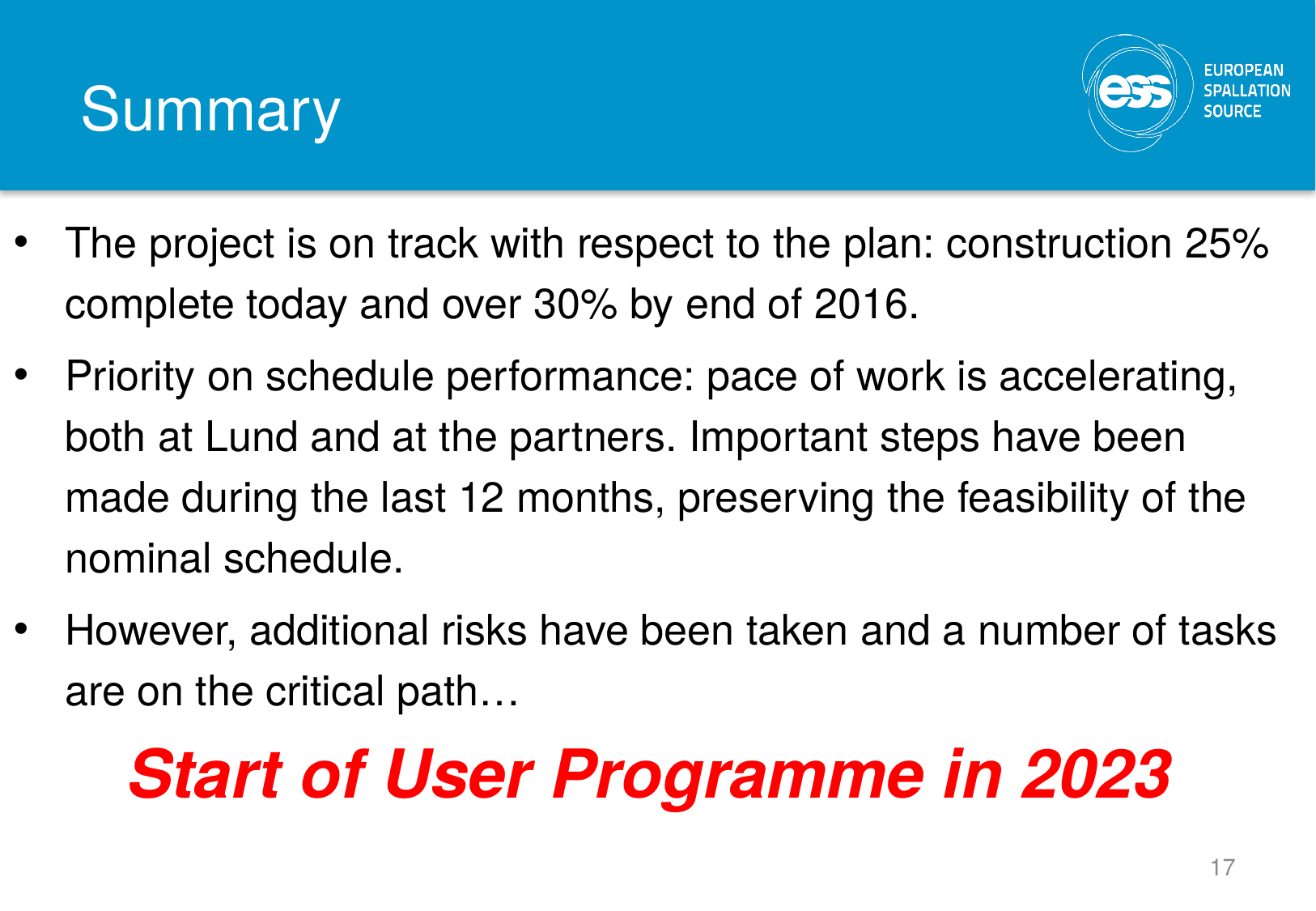

# Summary
The project is on track with respect to the plan: construction 25% complete today and over 30% by end of 2016.
Priority on schedule performance: pace of work is accelerating, both at Lund and at the partners. Important steps have been made during the last 12 months, preserving the feasibility of the nominal schedule.
However, additional risks have been taken and a number of tasks are on the critical path…
Start of User Programme in 2023

17